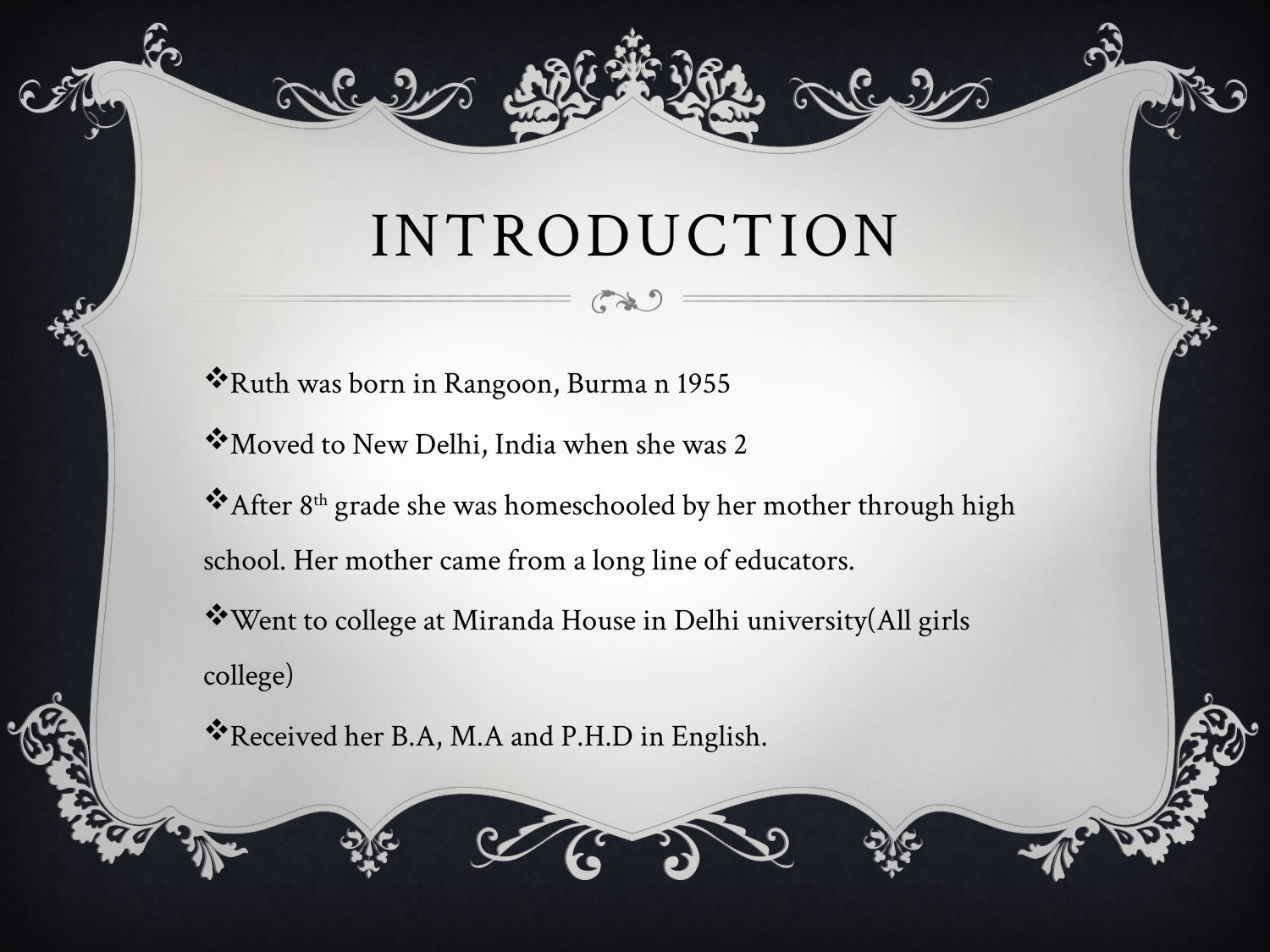

# Introduction
Ruth was born in Rangoon, Burma n 1955
Moved to New Delhi, India when she was 2
After 8th grade she was homeschooled by her mother through high school. Her mother came from a long line of educators.
Went to college at Miranda House in Delhi university(All girls college)
Received her B.A, M.A and P.H.D in English.